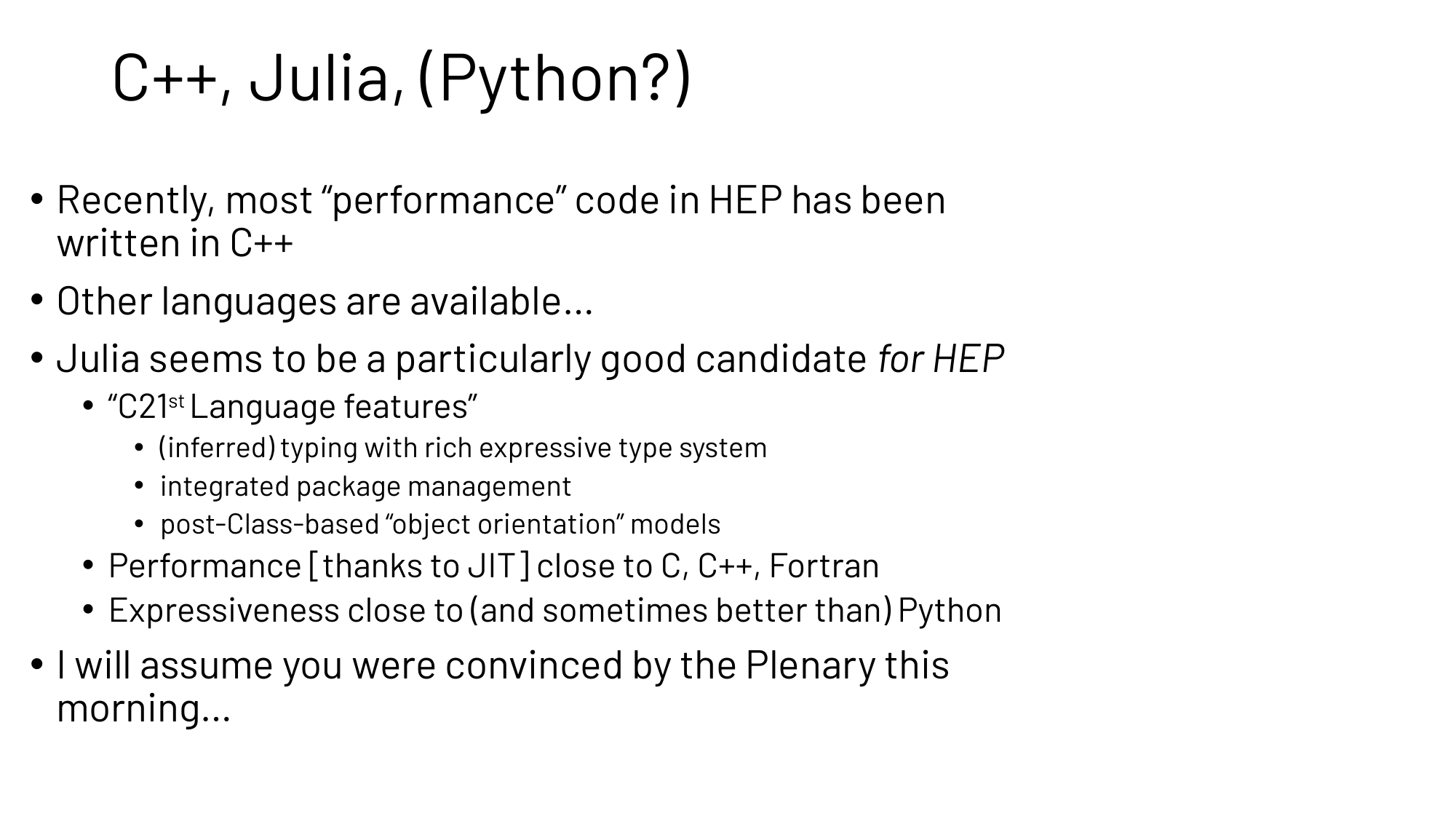

# C++, Julia, (Python?)
Recently, most “performance” code in HEP has been written in C++
Other languages are available…
Julia seems to be a particularly good candidate for HEP
“C21st Language features”
(inferred) typing with rich expressive type system
integrated package management
post-Class-based “object orientation” models
Performance [thanks to JIT] close to C, C++, Fortran
Expressiveness close to (and sometimes better than) Python
I will assume you were convinced by the Plenary this morning…